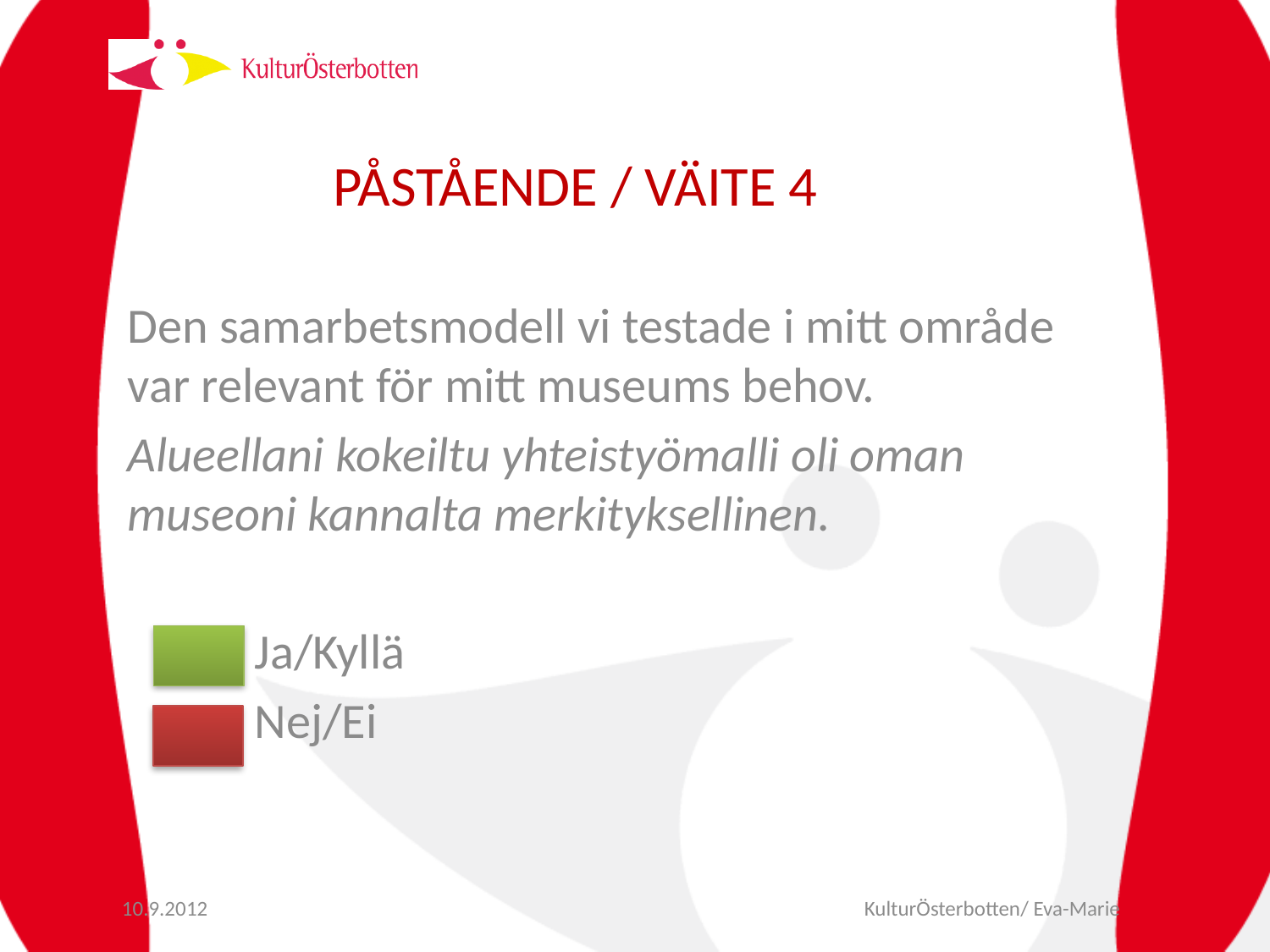

# PÅSTÅENDE / VÄITE 4
Den samarbetsmodell vi testade i mitt område var relevant för mitt museums behov.
Alueellani kokeiltu yhteistyömalli oli oman museoni kannalta merkityksellinen.

	Ja/Kyllä
	Nej/Ei

10.9.2012
KulturÖsterbotten/ Eva-Marie